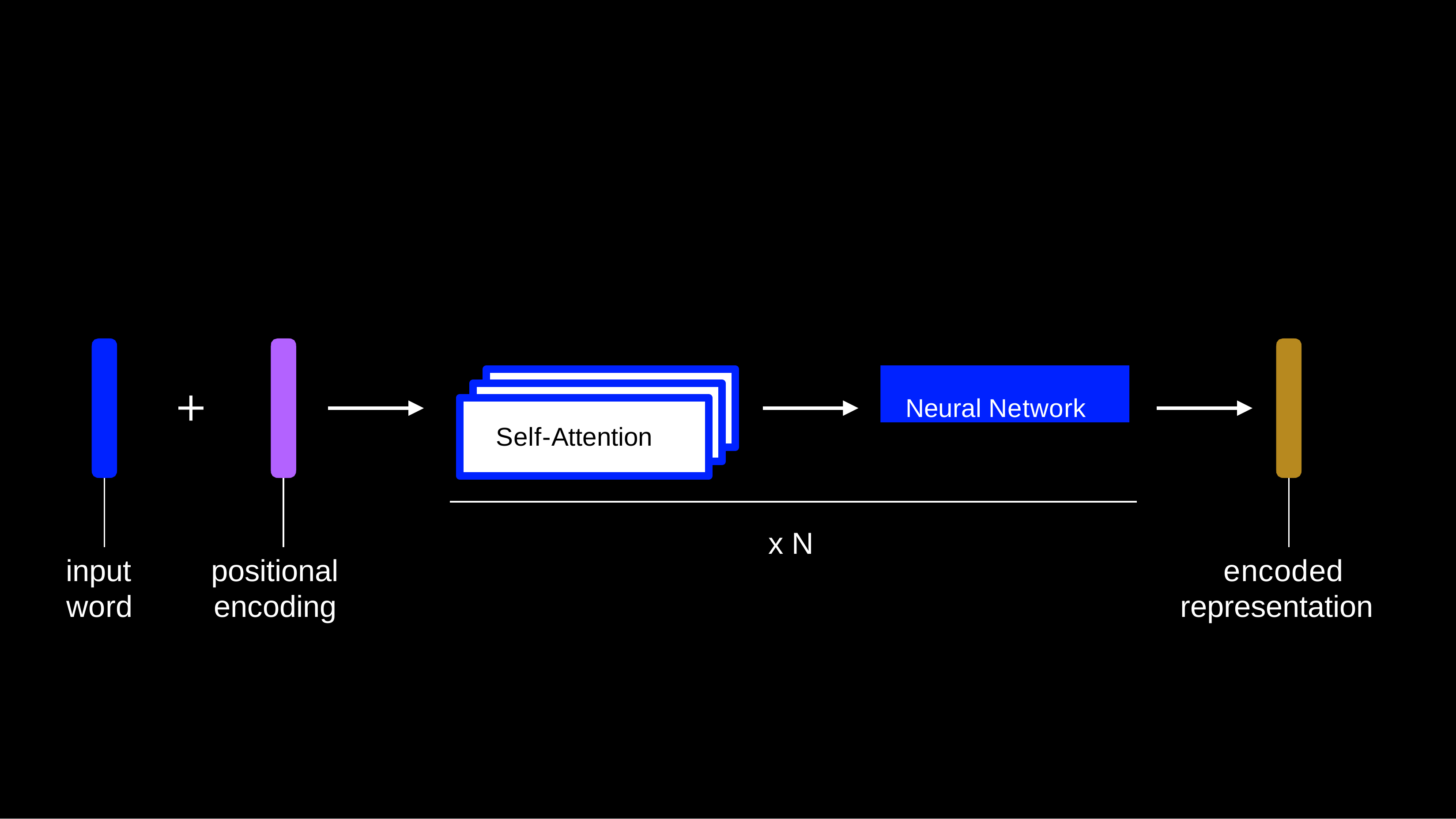

# +

Neural Network

Self-Attention

Self-Attention
Self-Attention

x N
input word
positional encoding
encoded representation